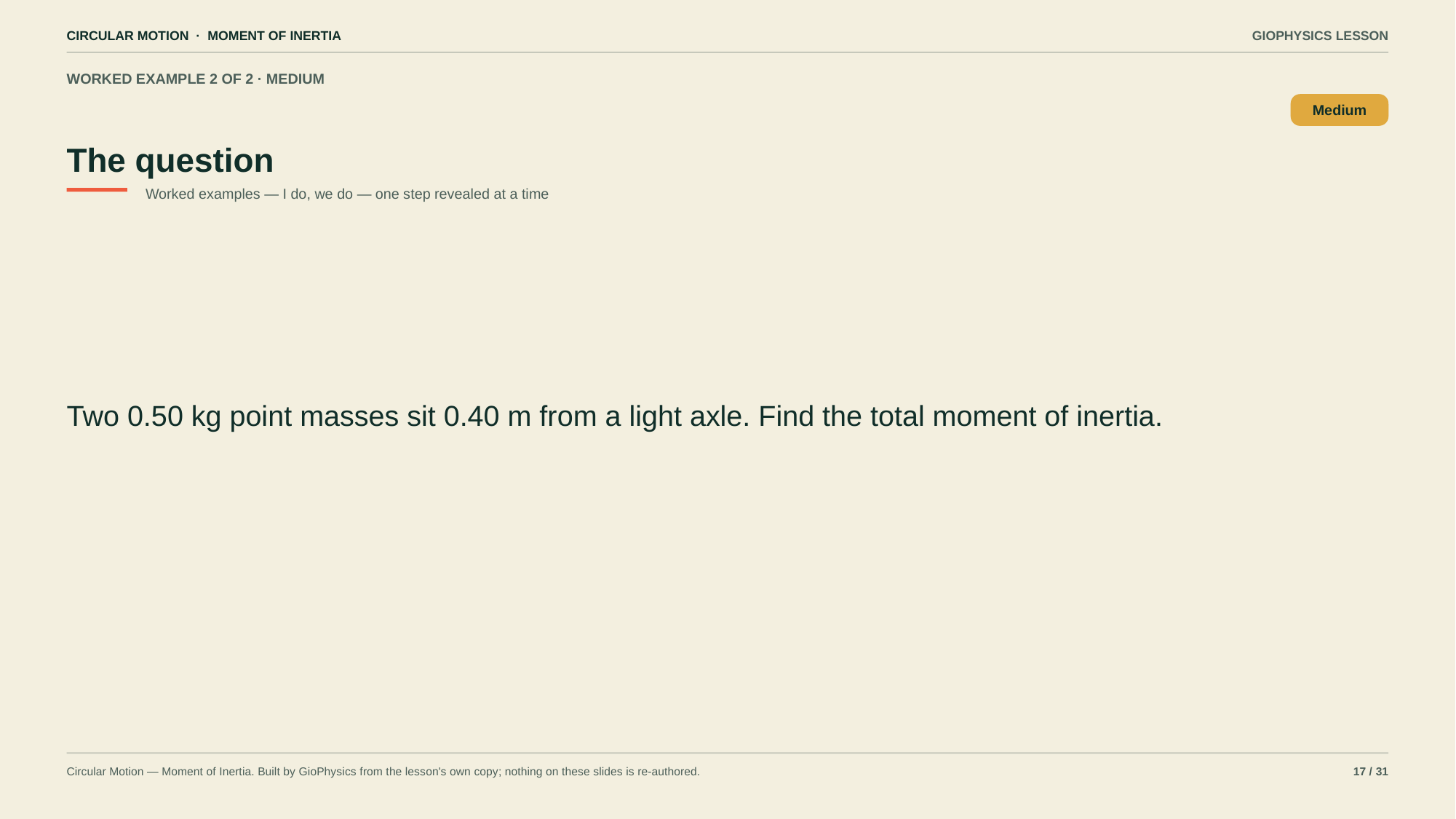

CIRCULAR MOTION  ·  MOMENT OF INERTIA
GIOPHYSICS LESSON

WORKED EXAMPLE 2 OF 2 · MEDIUM
The question

Medium
Worked examples — I do, we do — one step revealed at a time

Two 0.50 kg point masses sit 0.40 m from a light axle. Find the total moment of inertia.

Circular Motion — Moment of Inertia. Built by GioPhysics from the lesson's own copy; nothing on these slides is re-authored.
17 / 31